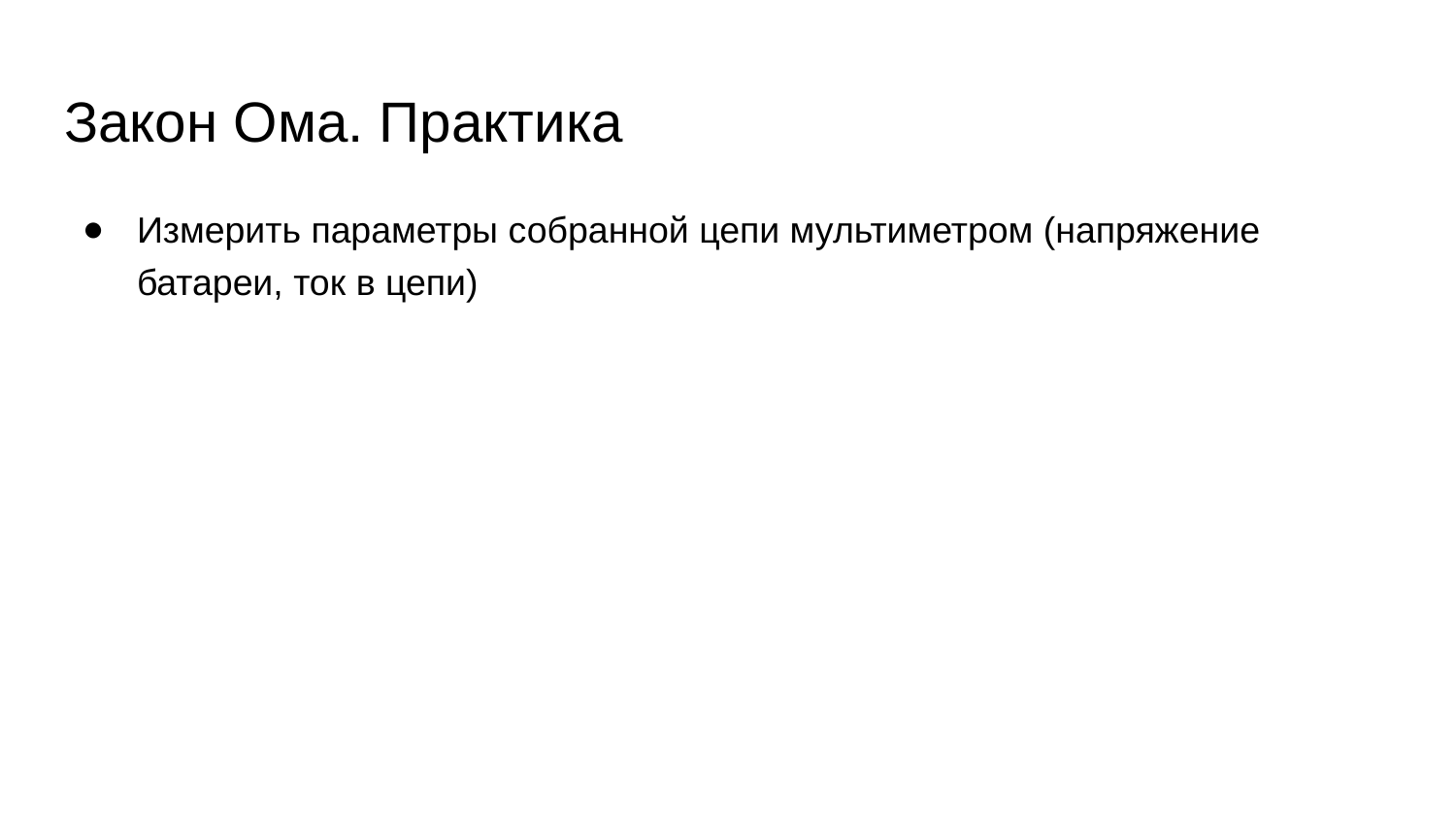

# Закон Ома. Практика
Измерить параметры собранной цепи мультиметром (напряжение батареи, ток в цепи)